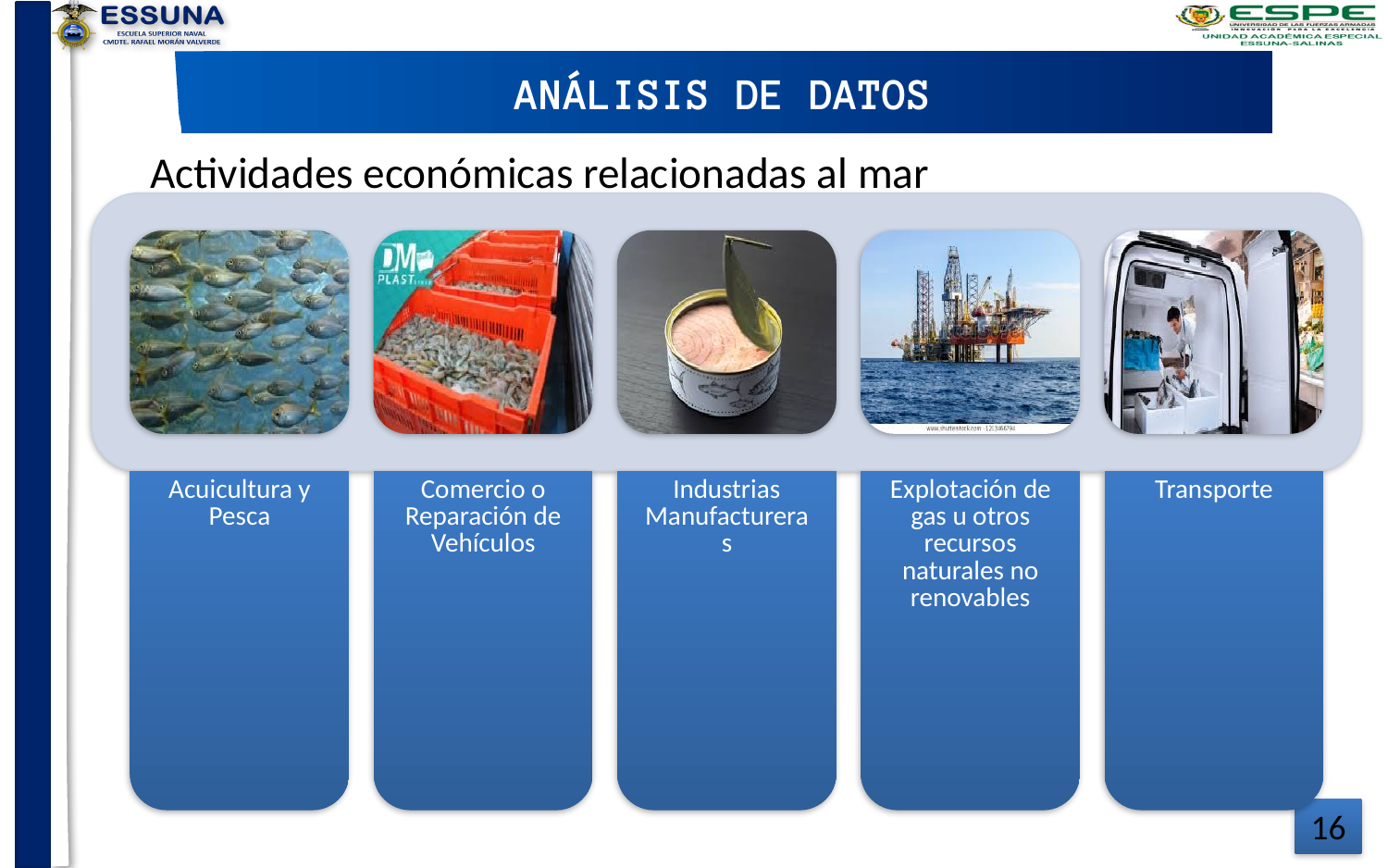

ANÁLISIS DE DATOS
Actividades económicas relacionadas al mar
Acuicultura y Pesca
Comercio o Reparación de Vehículos
Industrias Manufactureras
Explotación de gas u otros recursos naturales no renovables
Transporte
16